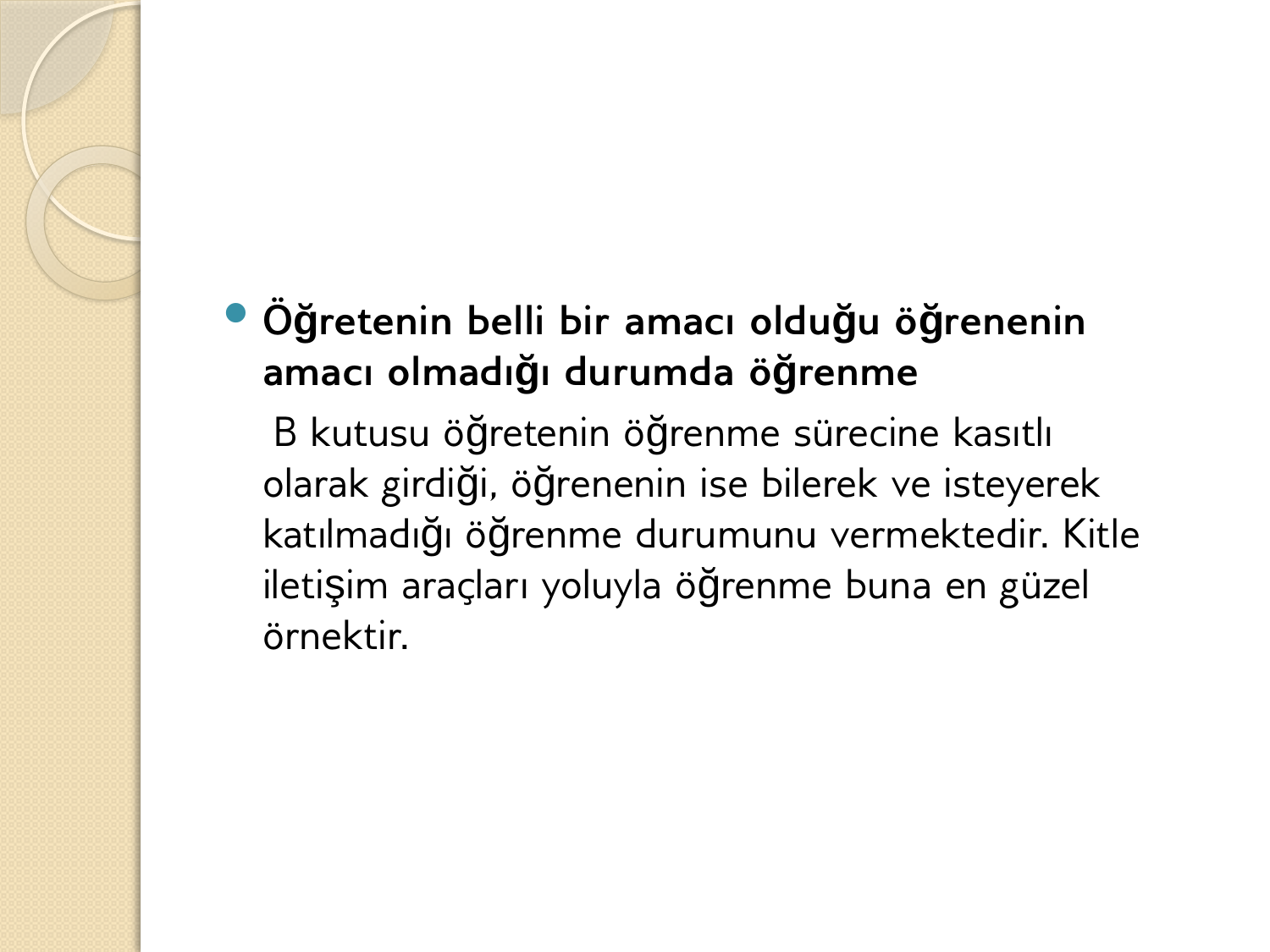

#
Öğretenin belli bir amacı olduğu öğrenenin amacı olmadığı durumda öğrenme
    B kutusu öğretenin öğrenme sürecine kasıtlı olarak girdiği, öğrenenin ise bilerek ve isteyerek katılmadığı öğrenme durumunu vermektedir. Kitle iletişim araçları yoluyla öğrenme buna en güzel örnektir.